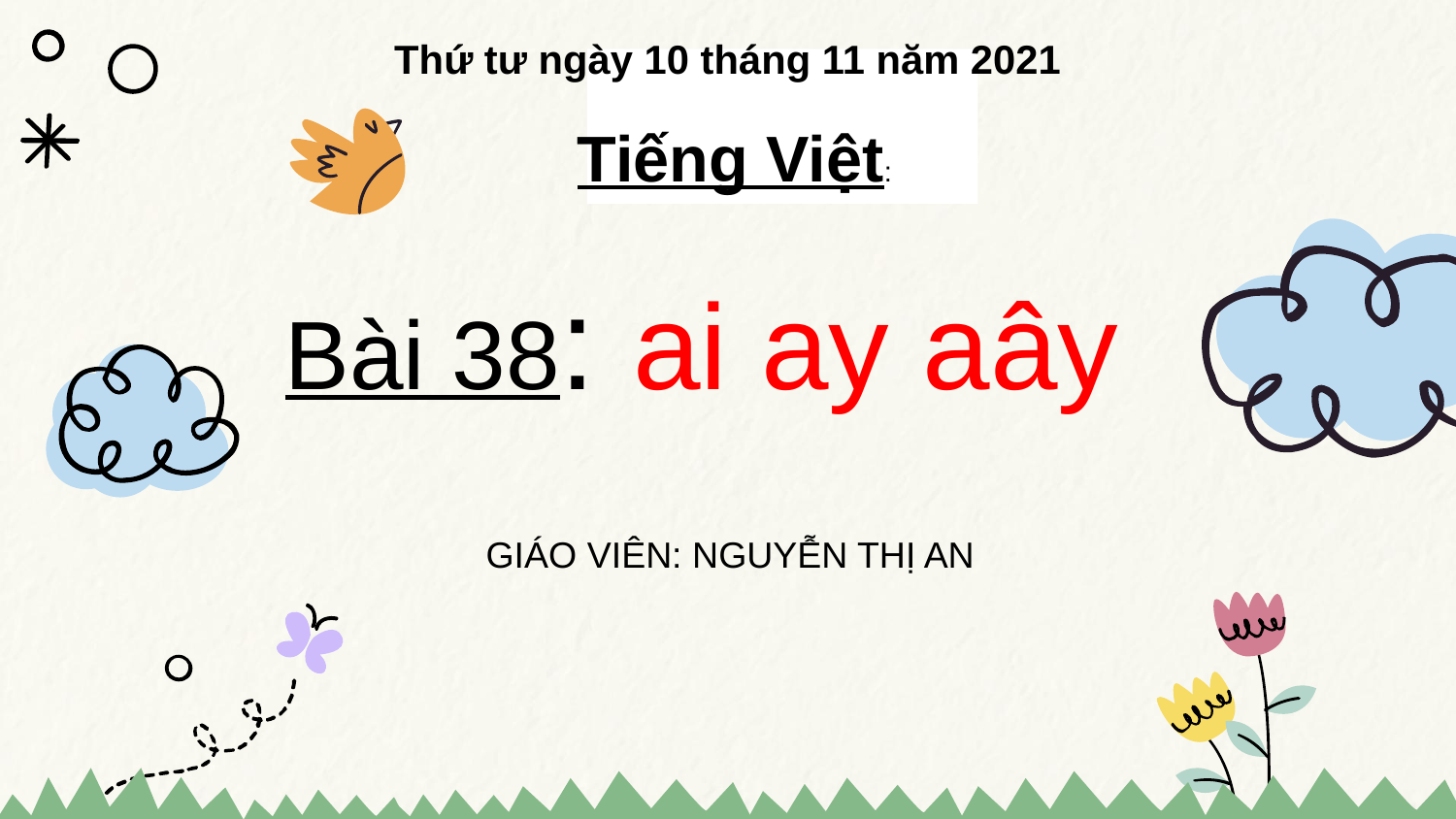

Thứ tư ngày 10 tháng 11 năm 2021

Tiếng Việt:
# Bài 38: ai ay aây
GIÁO VIÊN: NGUYỄN THỊ AN